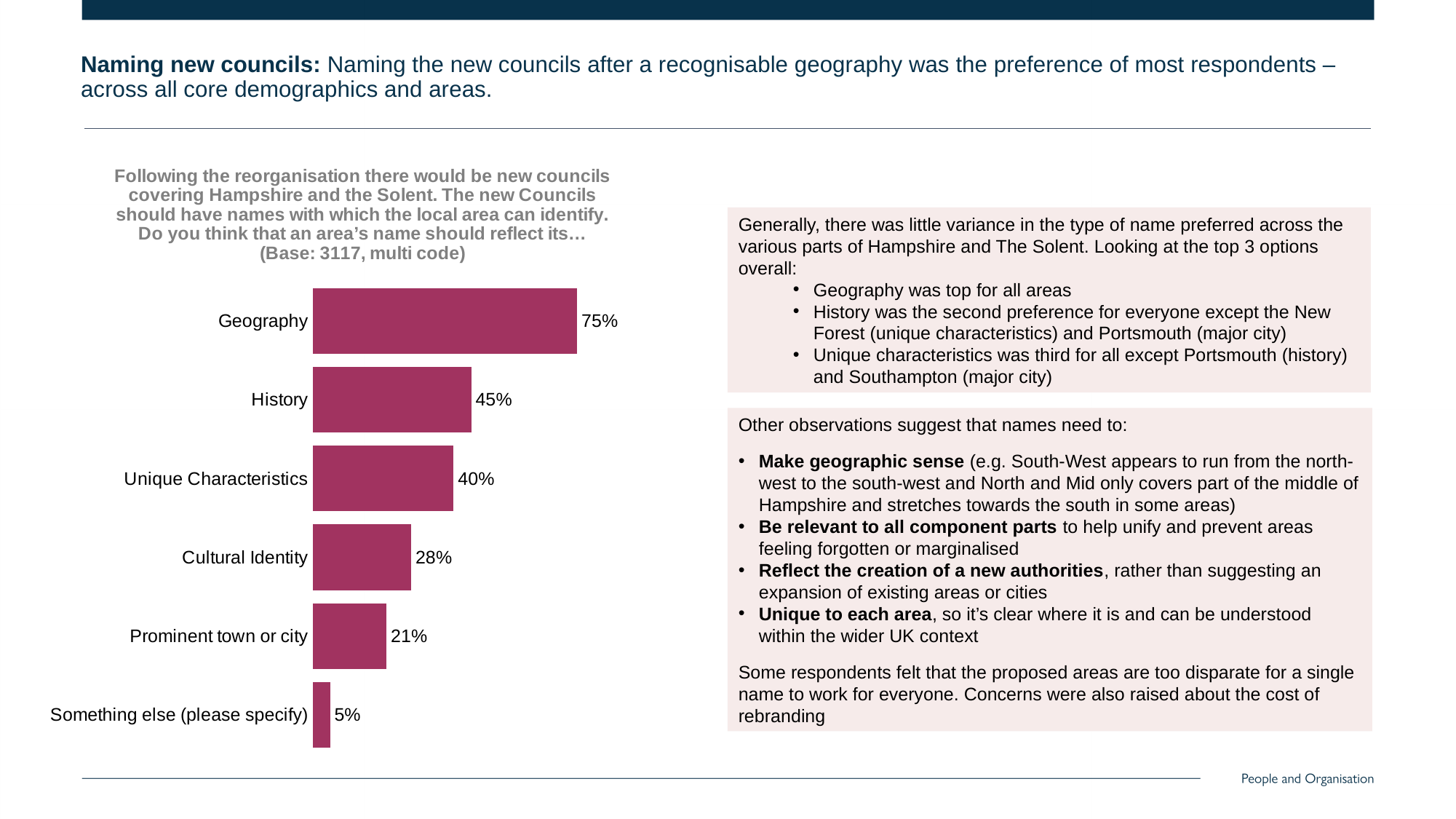

Naming new councils: Naming the new councils after a recognisable geography was the preference of most respondents – across all core demographics and areas.

### Chart: Following the reorganisation there would be new councils covering Hampshire and the Solent. The new Councils should have names with which the local area can identify. Do you think that an area’s name should reflect its… (Base: 3117, multi code)

| Category | Series 1 |
|---|---|
| Geography | 0.75 |
| History | 0.45 |
| Unique Characteristics | 0.4 |
| Cultural Identity | 0.28 |
| Prominent town or city | 0.21 |
| Something else (please specify) | 0.05 |
Generally, there was little variance in the type of name preferred across the various parts of Hampshire and The Solent. Looking at the top 3 options overall:
Geography was top for all areas
History was the second preference for everyone except the New Forest (unique characteristics) and Portsmouth (major city)
Unique characteristics was third for all except Portsmouth (history) and Southampton (major city)
Other observations suggest that names need to:

Make geographic sense (e.g. South-West appears to run from the north-west to the south-west and North and Mid only covers part of the middle of Hampshire and stretches towards the south in some areas)
Be relevant to all component parts to help unify and prevent areas feeling forgotten or marginalised
Reflect the creation of a new authorities, rather than suggesting an expansion of existing areas or cities
Unique to each area, so it’s clear where it is and can be understood within the wider UK context

Some respondents felt that the proposed areas are too disparate for a single name to work for everyone. Concerns were also raised about the cost of rebranding